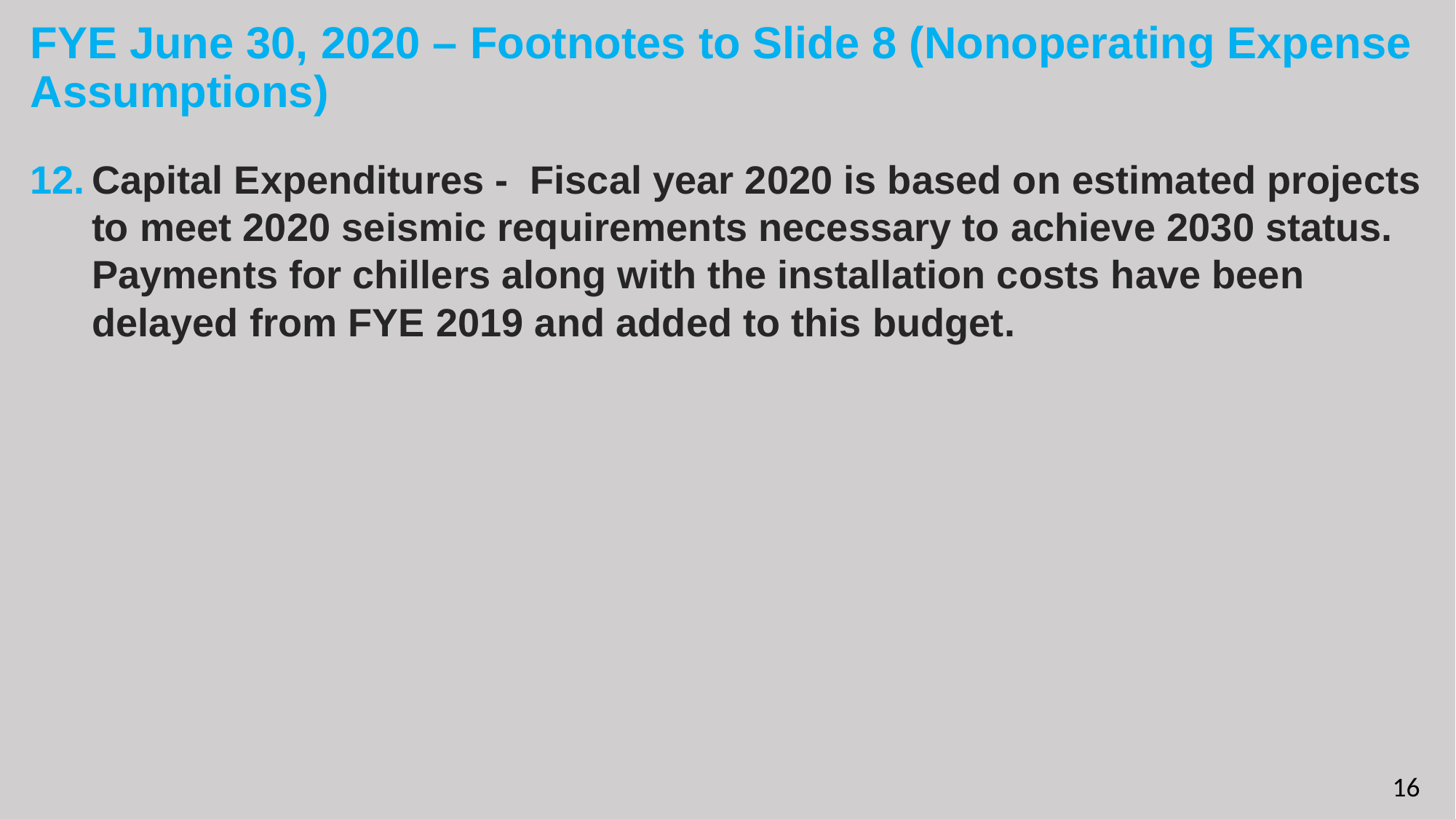

# FYE June 30, 2020 – Footnotes to Slide 8 (Nonoperating Expense Assumptions)
Capital Expenditures -  Fiscal year 2020 is based on estimated projects to meet 2020 seismic requirements necessary to achieve 2030 status.  Payments for chillers along with the installation costs have been delayed from FYE 2019 and added to this budget.

16